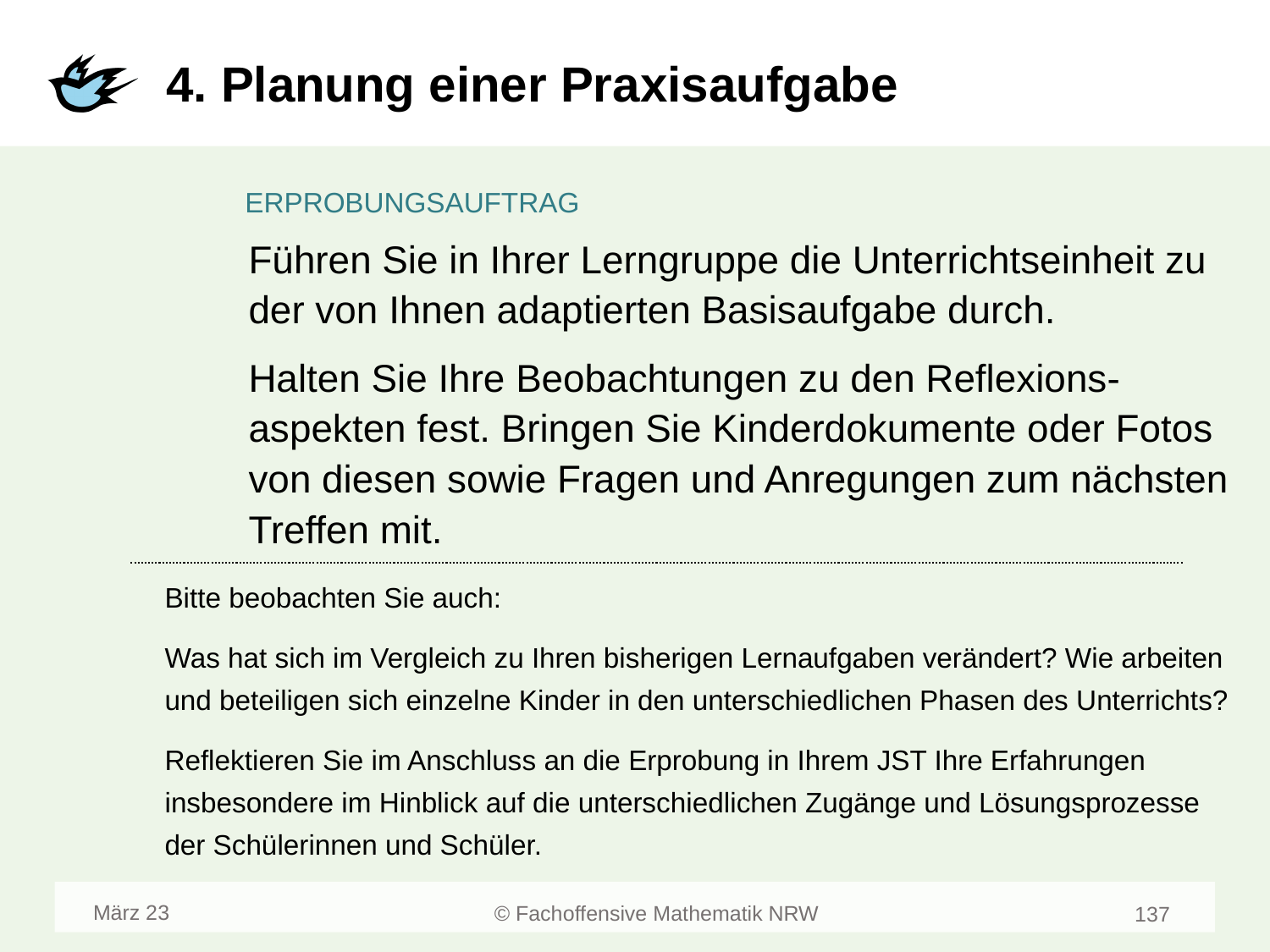

# 4. Planung einer Praxisaufgabe
Führen Sie in Ihrer Lerngruppe die Unterrichtseinheit zu der von Ihnen adaptierten Basisaufgabe durch.
Halten Sie Ihre Beobachtungen zu den Reflexions-aspekten fest. Bringen Sie Kinderdokumente oder Fotos von diesen sowie Fragen und Anregungen zum nächsten Treffen mit.
Bitte beobachten Sie auch:
Was hat sich im Vergleich zu Ihren bisherigen Lernaufgaben verändert? Wie arbeiten und beteiligen sich einzelne Kinder in den unterschiedlichen Phasen des Unterrichts?
Reflektieren Sie im Anschluss an die Erprobung in Ihrem JST Ihre Erfahrungen insbesondere im Hinblick auf die unterschiedlichen Zugänge und Lösungsprozesse der Schülerinnen und Schüler.
März 23
137